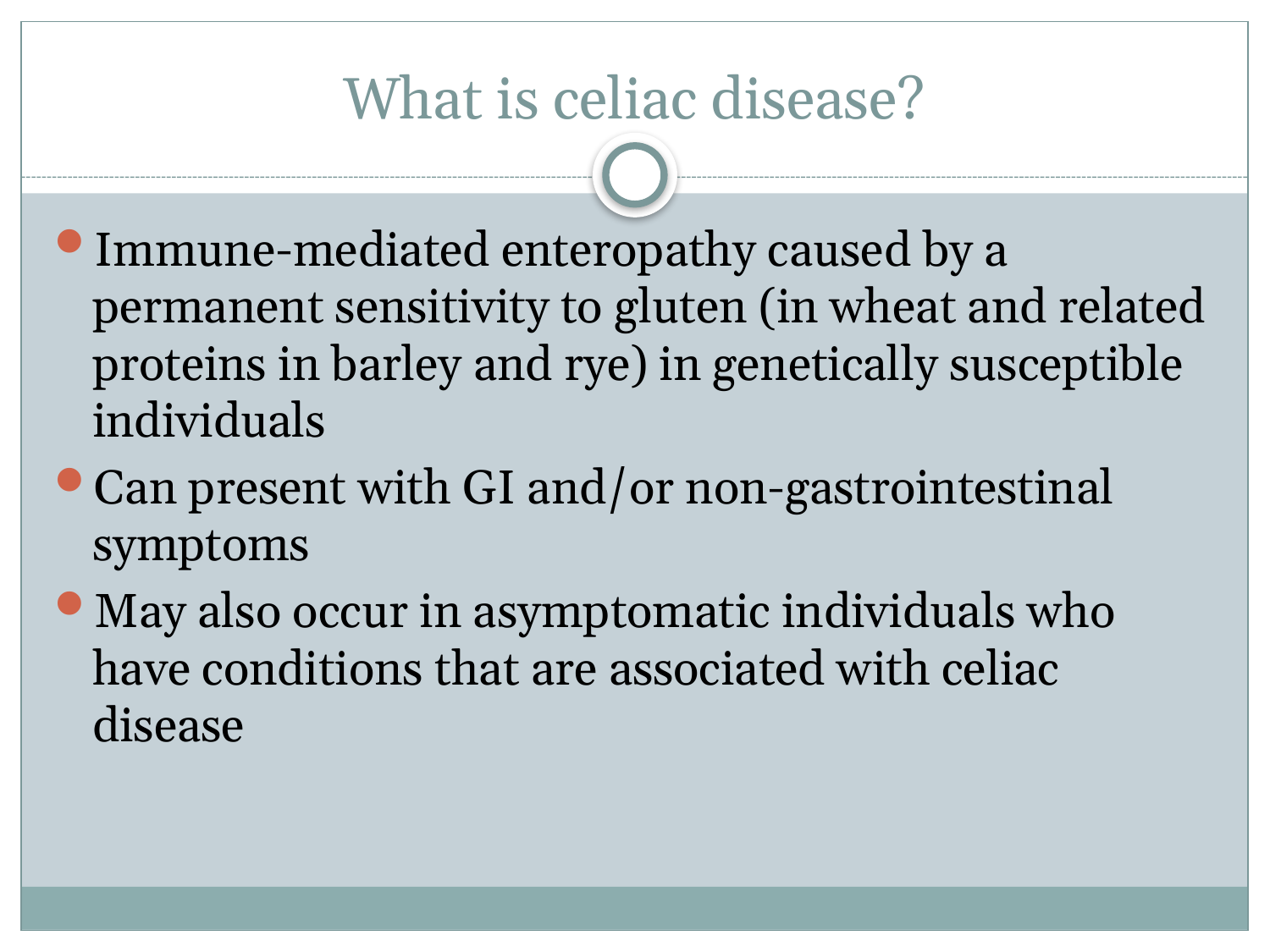

# What is celiac disease?
Immune-mediated enteropathy caused by a permanent sensitivity to gluten (in wheat and related proteins in barley and rye) in genetically susceptible individuals
Can present with GI and/or non-gastrointestinal symptoms
May also occur in asymptomatic individuals who have conditions that are associated with celiac disease